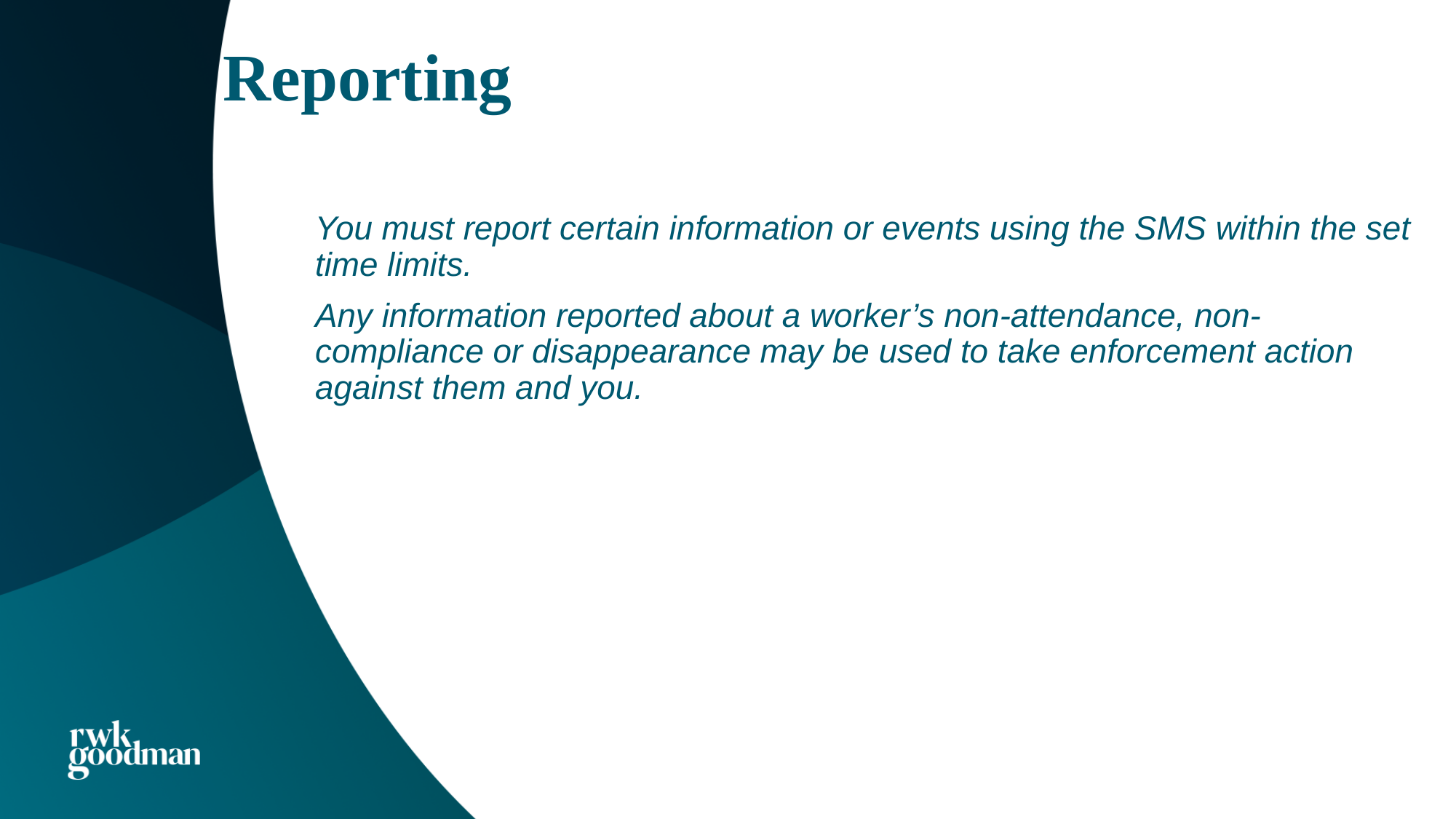

# Reporting

You must report certain information or events using the SMS within the set time limits.
Any information reported about a worker’s non-attendance, non-compliance or disappearance may be used to take enforcement action against them and you.